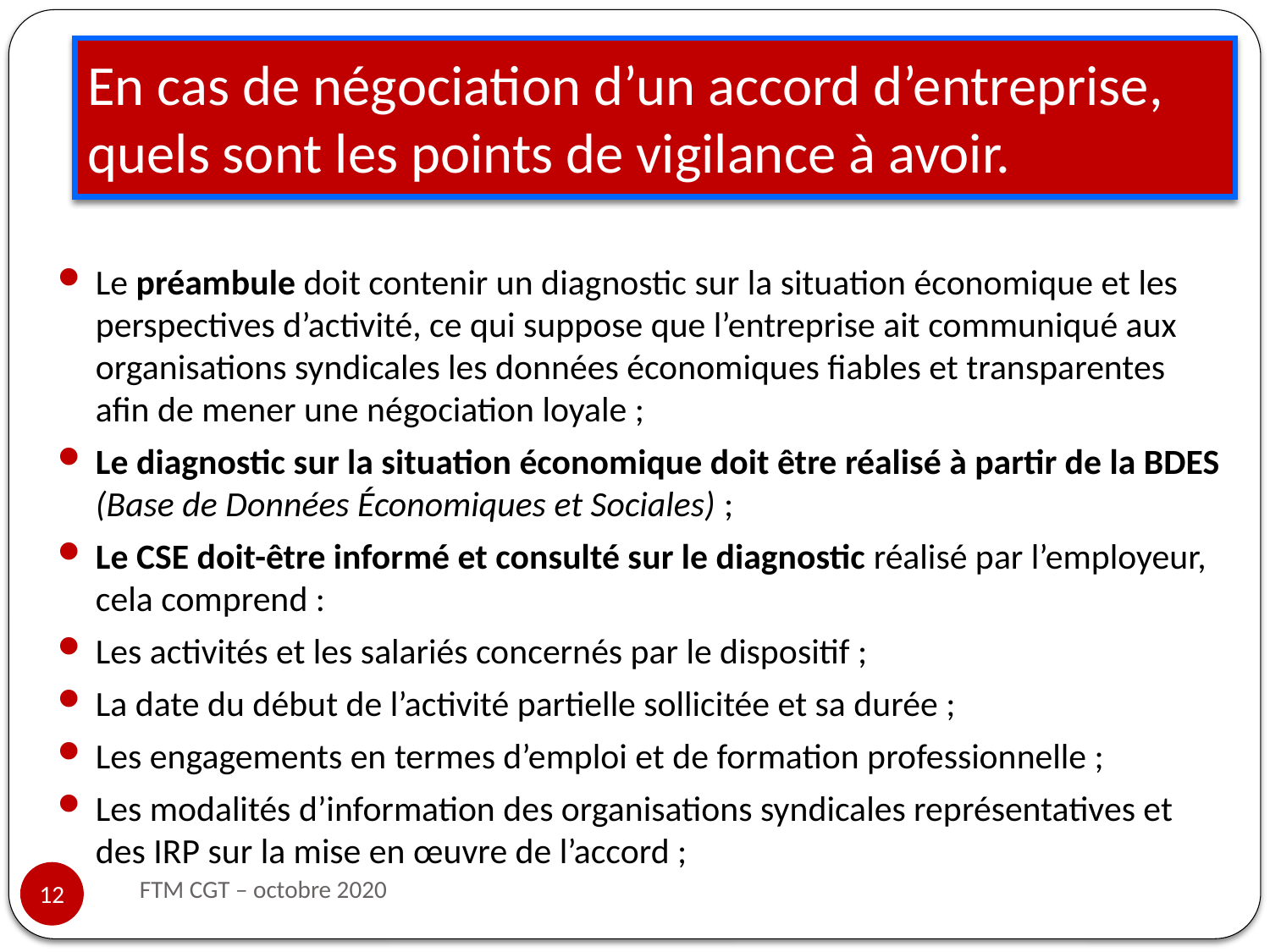

# En cas de négociation d’un accord d’entreprise, quels sont les points de vigilance à avoir.

Le préambule doit contenir un diagnostic sur la situation économique et les perspectives d’activité, ce qui suppose que l’entreprise ait communiqué aux organisations syndicales les données économiques fiables et transparentes afin de mener une négociation loyale ;
Le diagnostic sur la situation économique doit être réalisé à partir de la BDES (Base de Données Économiques et Sociales) ;
Le CSE doit-être informé et consulté sur le diagnostic réalisé par l’employeur, cela comprend :
Les activités et les salariés concernés par le dispositif ;
La date du début de l’activité partielle sollicitée et sa durée ;
Les engagements en termes d’emploi et de formation professionnelle ;
Les modalités d’information des organisations syndicales représentatives et des IRP sur la mise en œuvre de l’accord ;
FTM CGT – octobre 2020
12